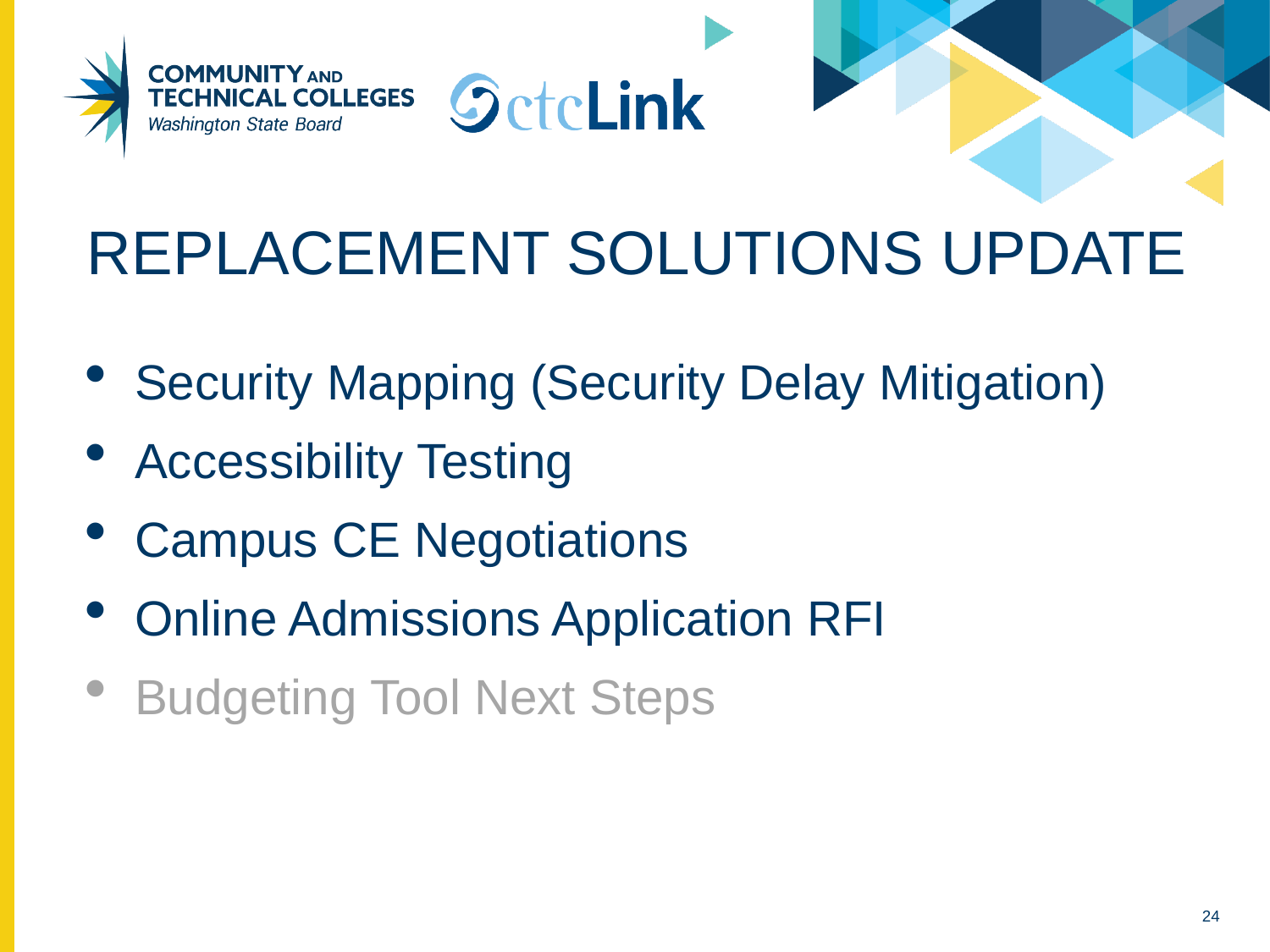

# Replacement solutions update
Security Mapping (Security Delay Mitigation)
Accessibility Testing
Campus CE Negotiations
Online Admissions Application RFI
Budgeting Tool Next Steps
24